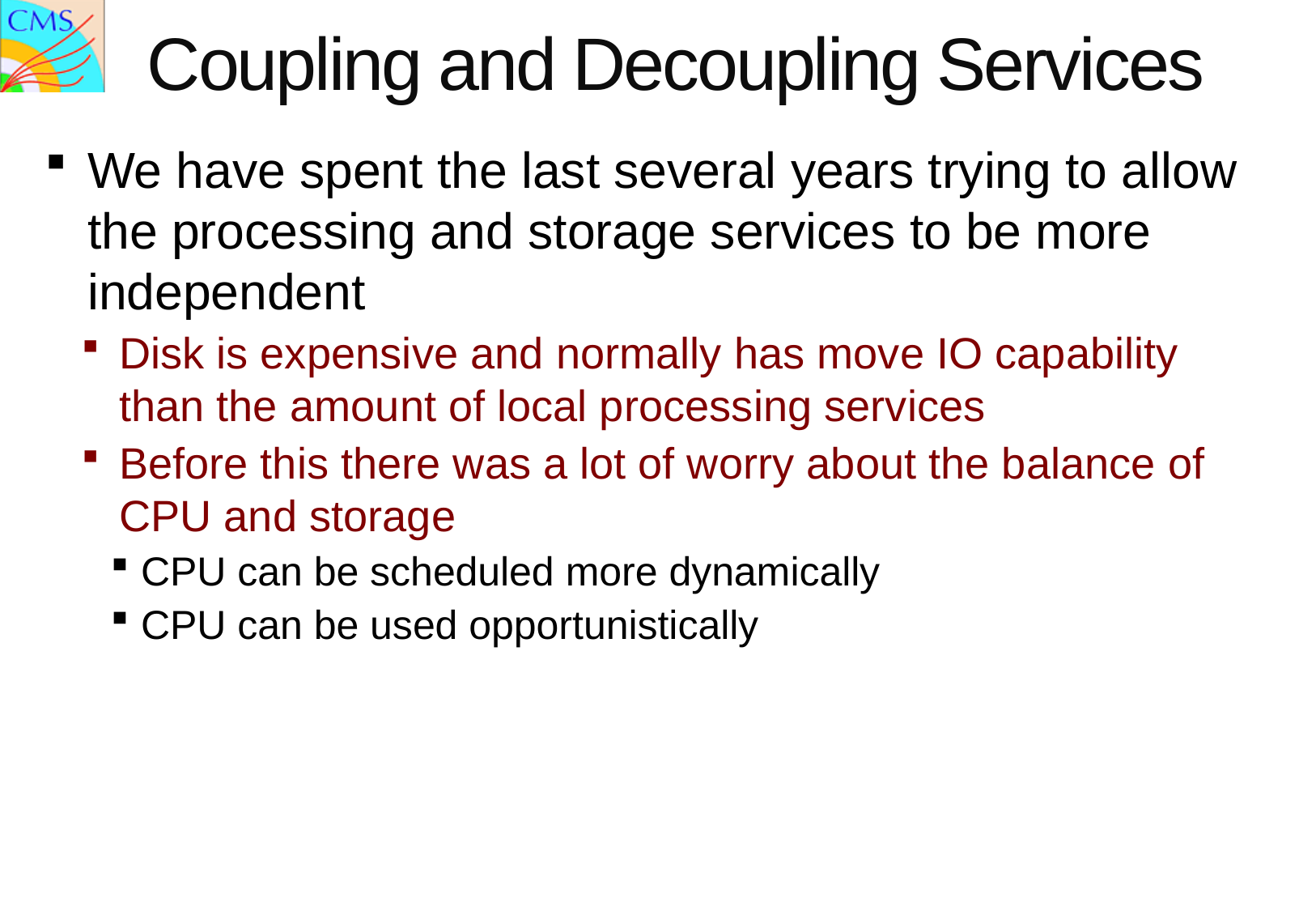

# Coupling and Decoupling Services
We have spent the last several years trying to allow the processing and storage services to be more independent
Disk is expensive and normally has move IO capability than the amount of local processing services
Before this there was a lot of worry about the balance of CPU and storage
CPU can be scheduled more dynamically
CPU can be used opportunistically